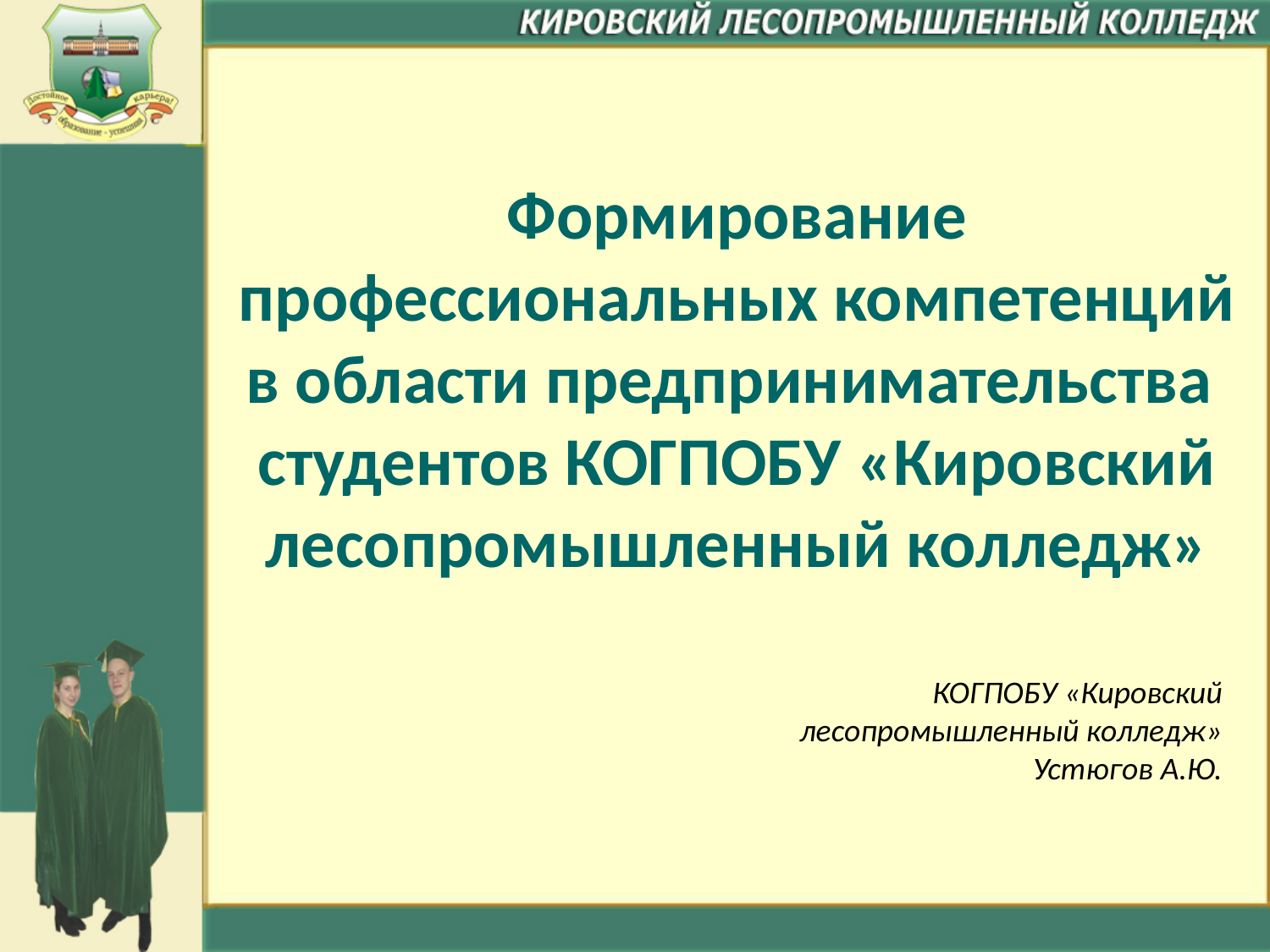

# Формирование профессиональных компетенций в области предпринимательства студентов КОГПОБУ «Кировский лесопромышленный колледж»
 КОГПОБУ «Кировский лесопромышленный колледж»
Устюгов А.Ю.